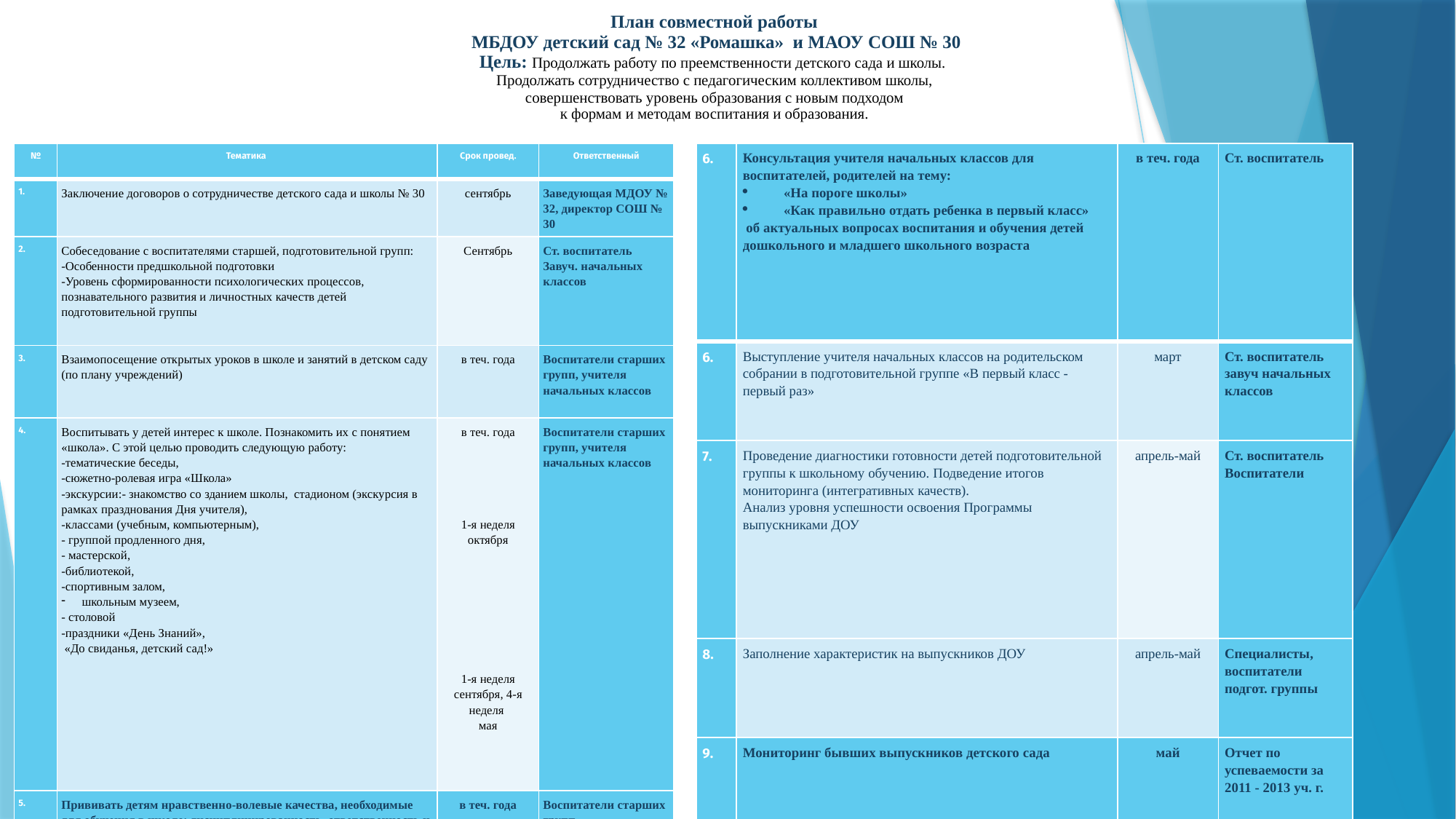

# План совместной работы  МБДОУ детский сад № 32 «Ромашка»  и МАОУ СОШ № 30 Цель: Продолжать работу по преемственности детского сада и школы. Продолжать сотрудничество с педагогическим коллективом школы, совершенствовать уровень образования с новым подходом к формам и методам воспитания и образования.
| № | Тематика | Срок провед. | Ответственный |
| --- | --- | --- | --- |
| 1. | Заключение договоров о сотрудничестве детского сада и школы № 30 | сентябрь | Заведующая МДОУ № 32, директор СОШ № 30 |
| 2. | Собеседование с воспитателями старшей, подготовительной групп: -Особенности предшкольной подготовки -Уровень сформированности психологических процессов, познавательного развития и личностных качеств детей подготовительной группы | Сентябрь | Ст. воспитатель Завуч. начальных классов |
| 3. | Взаимопосещение открытых уроков в школе и занятий в детском саду (по плану учреждений) | в теч. года | Воспитатели старших групп, учителя начальных классов |
| 4. | Воспитывать у детей интерес к школе. Познакомить их с понятием «школа». С этой целью проводить следующую работу: -тематические беседы, -сюжетно-ролевая игра «Школа» -экскурсии:- знакомство со зданием школы, стадионом (экскурсия в рамках празднования Дня учителя), -классами (учебным, компьютерным), - группой продленного дня, - мастерской, -библиотекой, -спортивным залом, школьным музеем, - столовой -праздники «День Знаний», «До свиданья, детский сад!» | в теч. года           1-я неделя октября                 1-я неделя сентября, 4-я неделя мая | Воспитатели старших групп, учителя начальных классов |
| 5. | Прививать детям нравственно-волевые качества, необходимые для обучения в школе: дисциплинированность, ответственность и др. | в теч. года | Воспитатели старших групп |
| 6. | Консультация учителя начальных классов для воспитателей, родителей на тему: «На пороге школы» «Как правильно отдать ребенка в первый класс» об актуальных вопросах воспитания и обучения детей дошкольного и младшего школьного возраста | в теч. года | Ст. воспитатель |
| --- | --- | --- | --- |
| 6. | Выступление учителя начальных классов на родительском собрании в подготовительной группе «В первый класс - первый раз» | март | Ст. воспитатель завуч начальных классов |
| 7. | Проведение диагностики готовности детей подготовительной группы к школьному обучению. Подведение итогов мониторинга (интегративных качеств). Анализ уровня успешности освоения Программы выпускниками ДОУ | апрель-май | Ст. воспитатель Воспитатели |
| 8. | Заполнение характеристик на выпускников ДОУ | апрель-май | Специалисты, воспитатели подгот. группы |
| 9. | Мониторинг бывших выпускников детского сада | май | Отчет по успеваемости за 2011 - 2013 уч. г. |